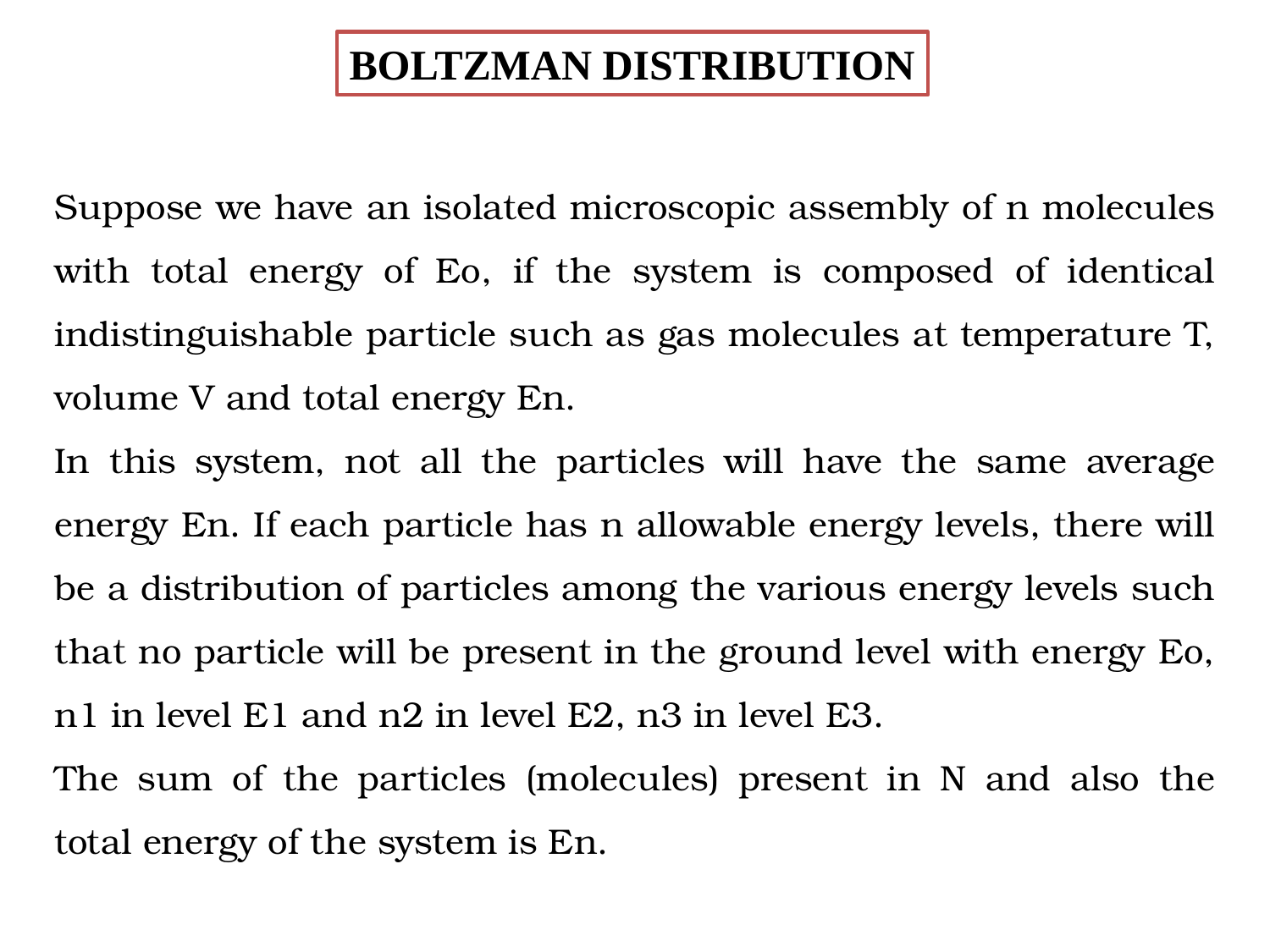

BOLTZMAN DISTRIBUTION
Suppose we have an isolated microscopic assembly of n molecules with total energy of Eo, if the system is composed of identical indistinguishable particle such as gas molecules at temperature T, volume V and total energy En.
In this system, not all the particles will have the same average energy En. If each particle has n allowable energy levels, there will be a distribution of particles among the various energy levels such that no particle will be present in the ground level with energy Eo, n1 in level E1 and n2 in level E2, n3 in level E3.
The sum of the particles (molecules) present in N and also the total energy of the system is En.